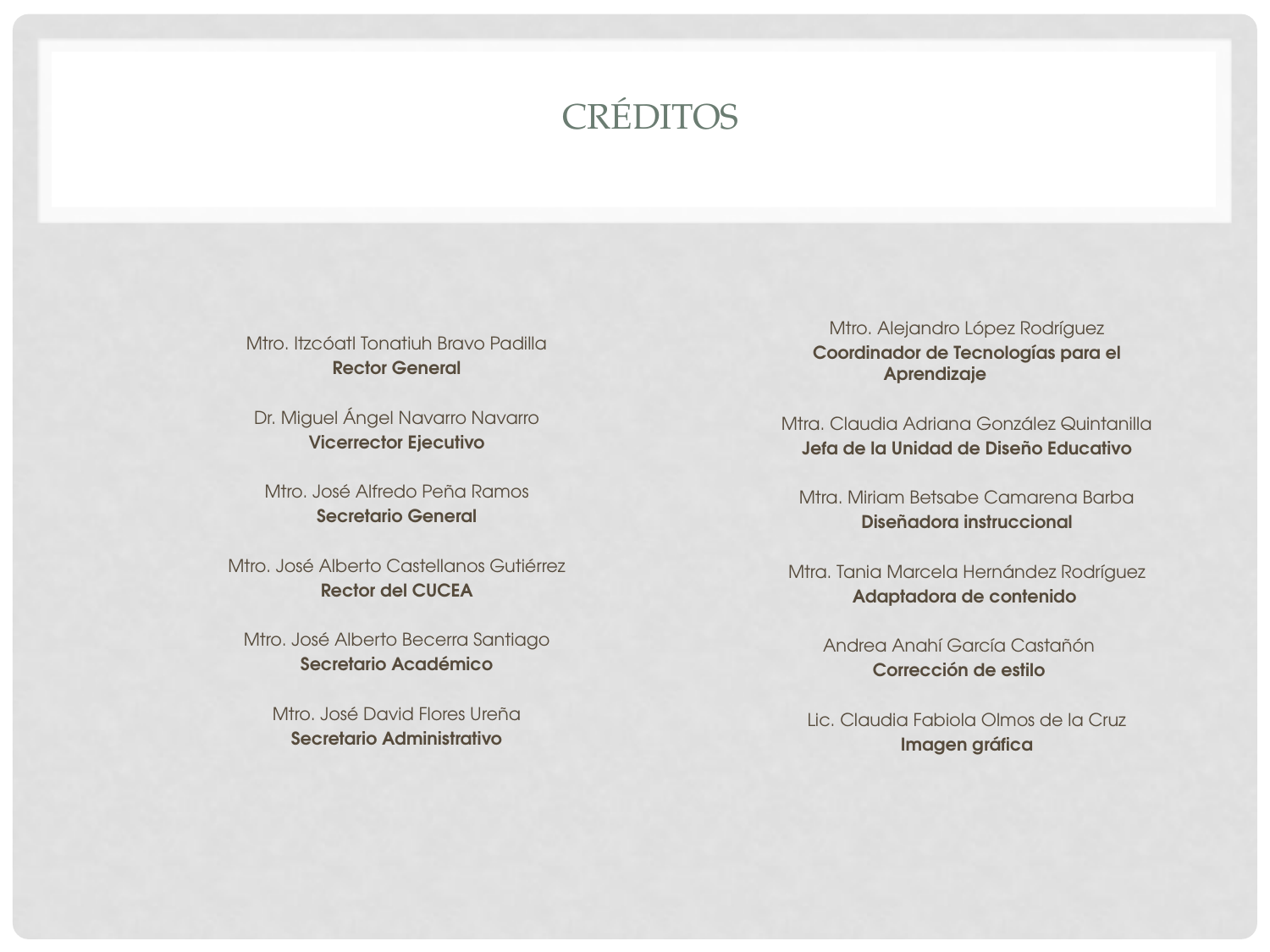

# Créditos

Mtro. Alejandro López Rodríguez
Coordinador de Tecnologías para el Aprendizaje

Mtra. Claudia Adriana González Quintanilla
Jefa de la Unidad de Diseño Educativo

Mtra. Miriam Betsabe Camarena Barba
Diseñadora instruccional

Mtra. Tania Marcela Hernández Rodríguez
Adaptadora de contenido

Andrea Anahí García Castañón
Corrección de estilo

Lic. Claudia Fabiola Olmos de la Cruz
Imagen gráfica
Mtro. Itzcóatl Tonatiuh Bravo Padilla
Rector General

Dr. Miguel Ángel Navarro Navarro
Vicerrector Ejecutivo

Mtro. José Alfredo Peña Ramos
Secretario General

Mtro. José Alberto Castellanos Gutiérrez
Rector del CUCEA

Mtro. José Alberto Becerra Santiago
Secretario Académico

Mtro. José David Flores Ureña
Secretario Administrativo